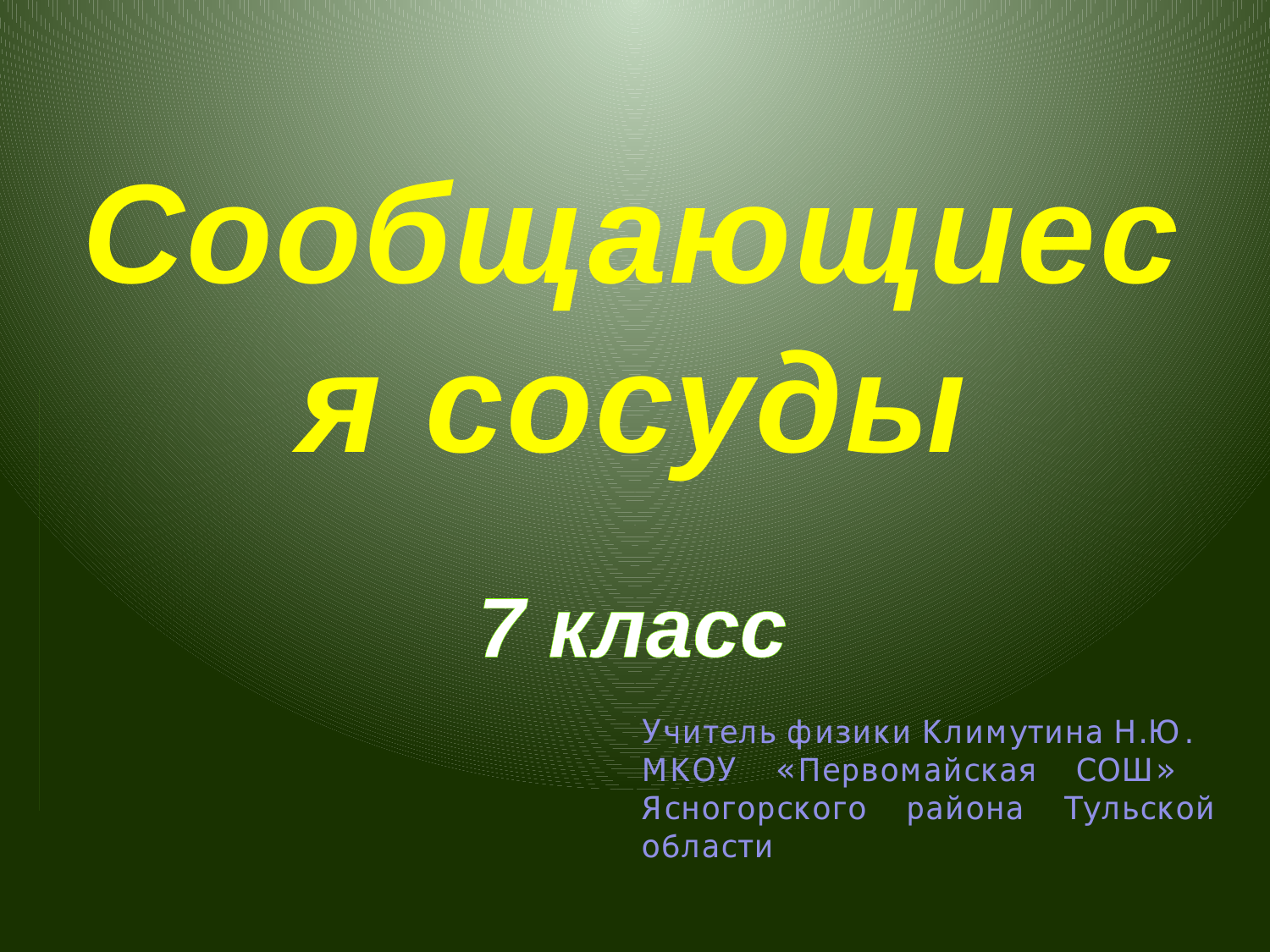

Сообщающиеся сосуды
7 класс
Учитель физики Климутина Н.Ю.
МКОУ «Первомайская СОШ»  Ясногорского района Тульской области